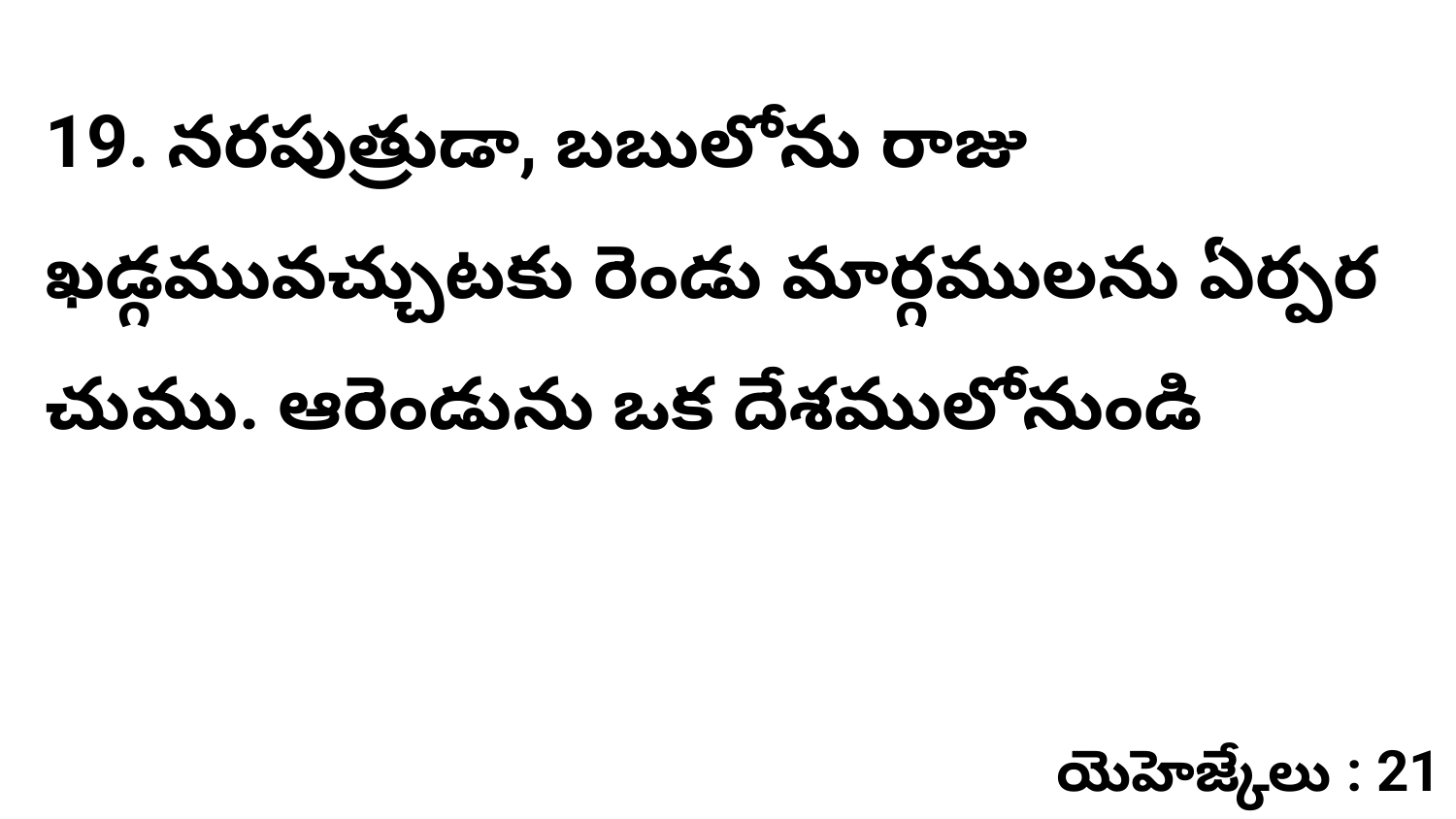

19. నరపుత్రుడా, బబులోను రాజు ఖడ్గమువచ్చుటకు రెండు మార్గములను ఏర్పర చుము. ఆరెండును ఒక దేశములోనుండి
యెహెజ్కేలు : 21